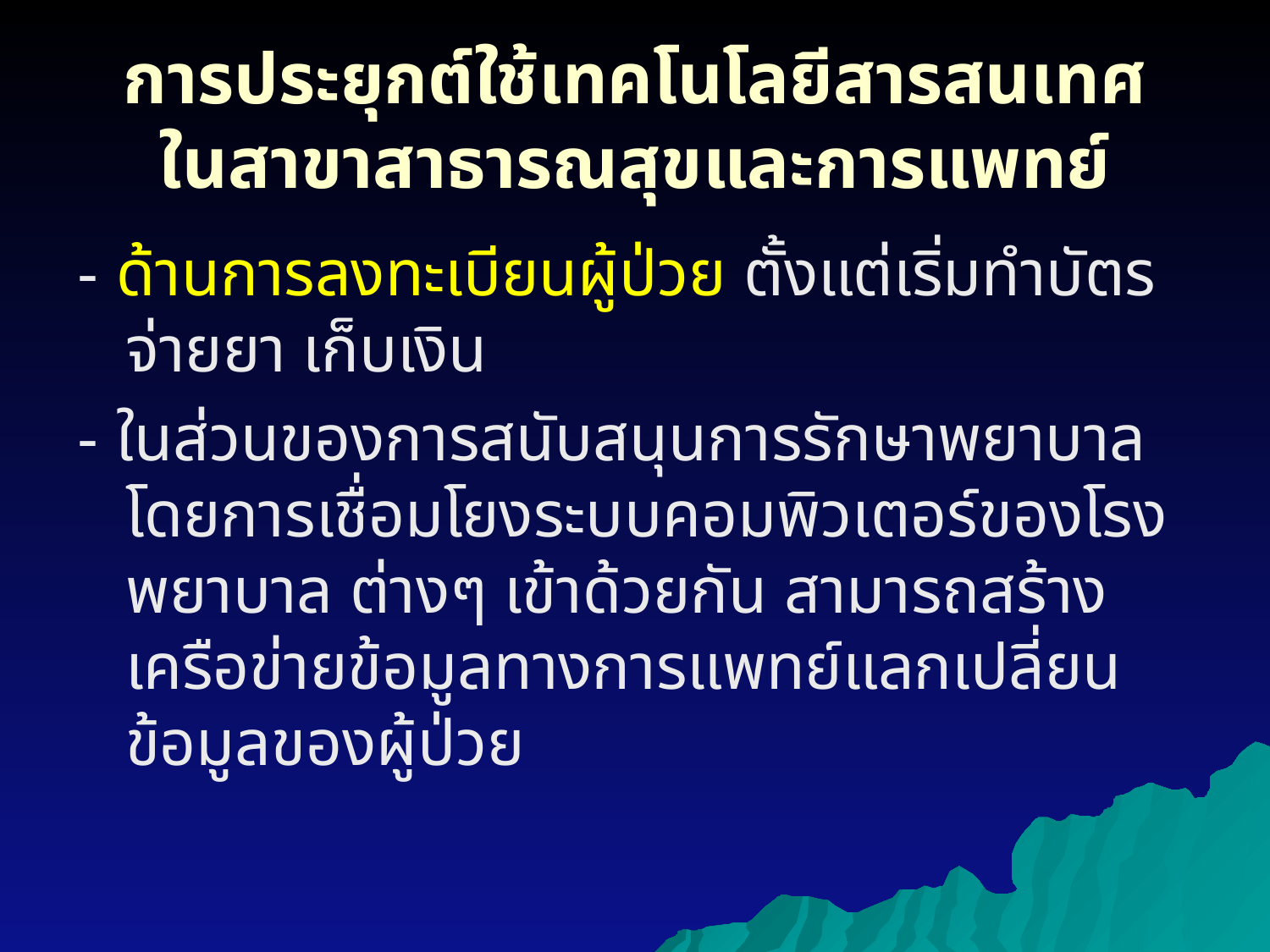

# การประยุกต์ใช้เทคโนโลยีสารสนเทศ ในสาขาสาธารณสุขและการแพทย์
- ด้านการลงทะเบียนผู้ป่วย ตั้งแต่เริ่มทำบัตร จ่ายยา เก็บเงิน
- ในส่วนของการสนับสนุนการรักษาพยาบาล โดยการเชื่อมโยงระบบคอมพิวเตอร์ของโรงพยาบาล ต่างๆ เข้าด้วยกัน สามารถสร้างเครือข่ายข้อมูลทางการแพทย์แลกเปลี่ยนข้อมูลของผู้ป่วย